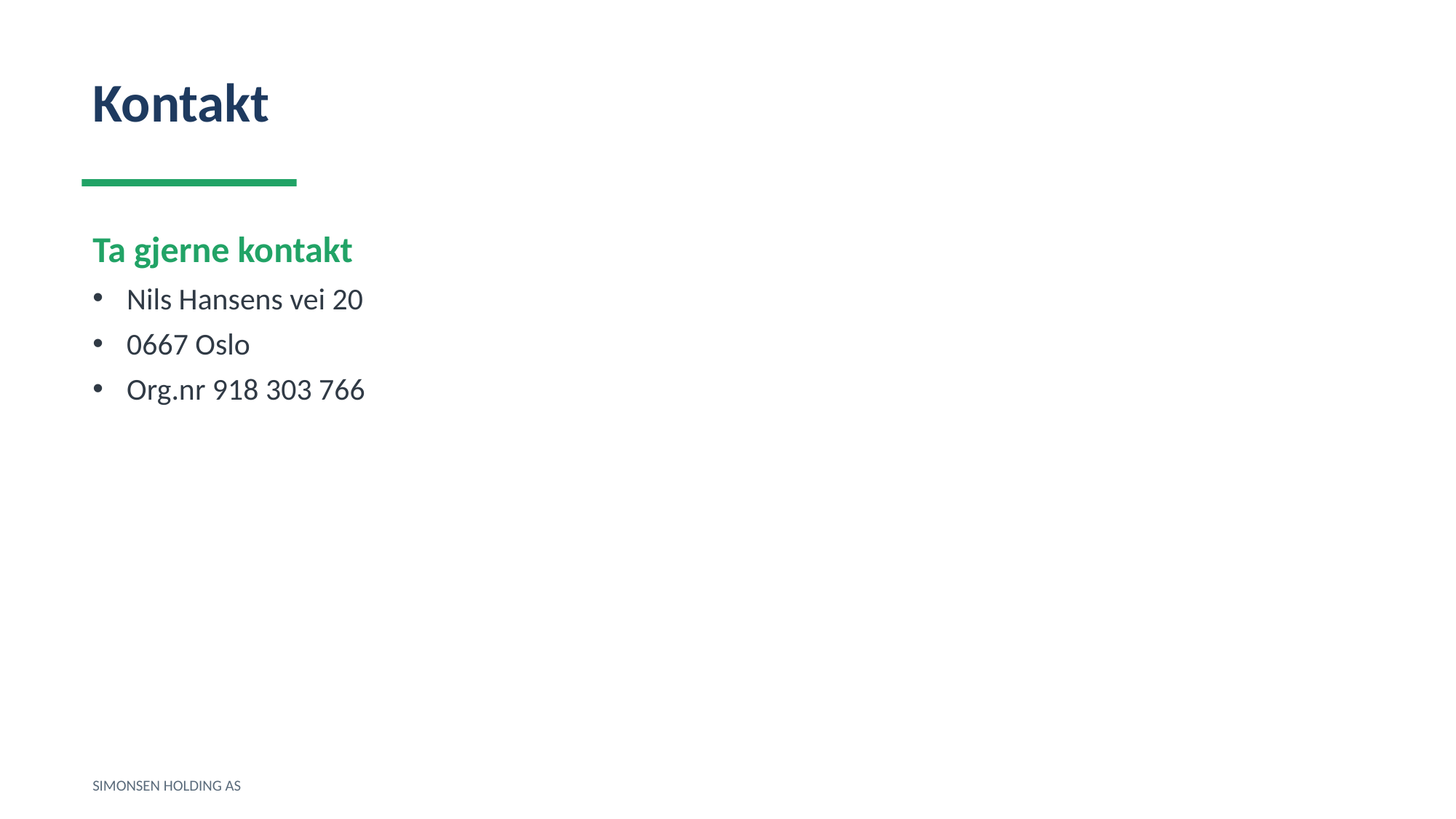

Kontakt

Ta gjerne kontakt
Nils Hansens vei 20
0667 Oslo
Org.nr 918 303 766
SIMONSEN HOLDING AS